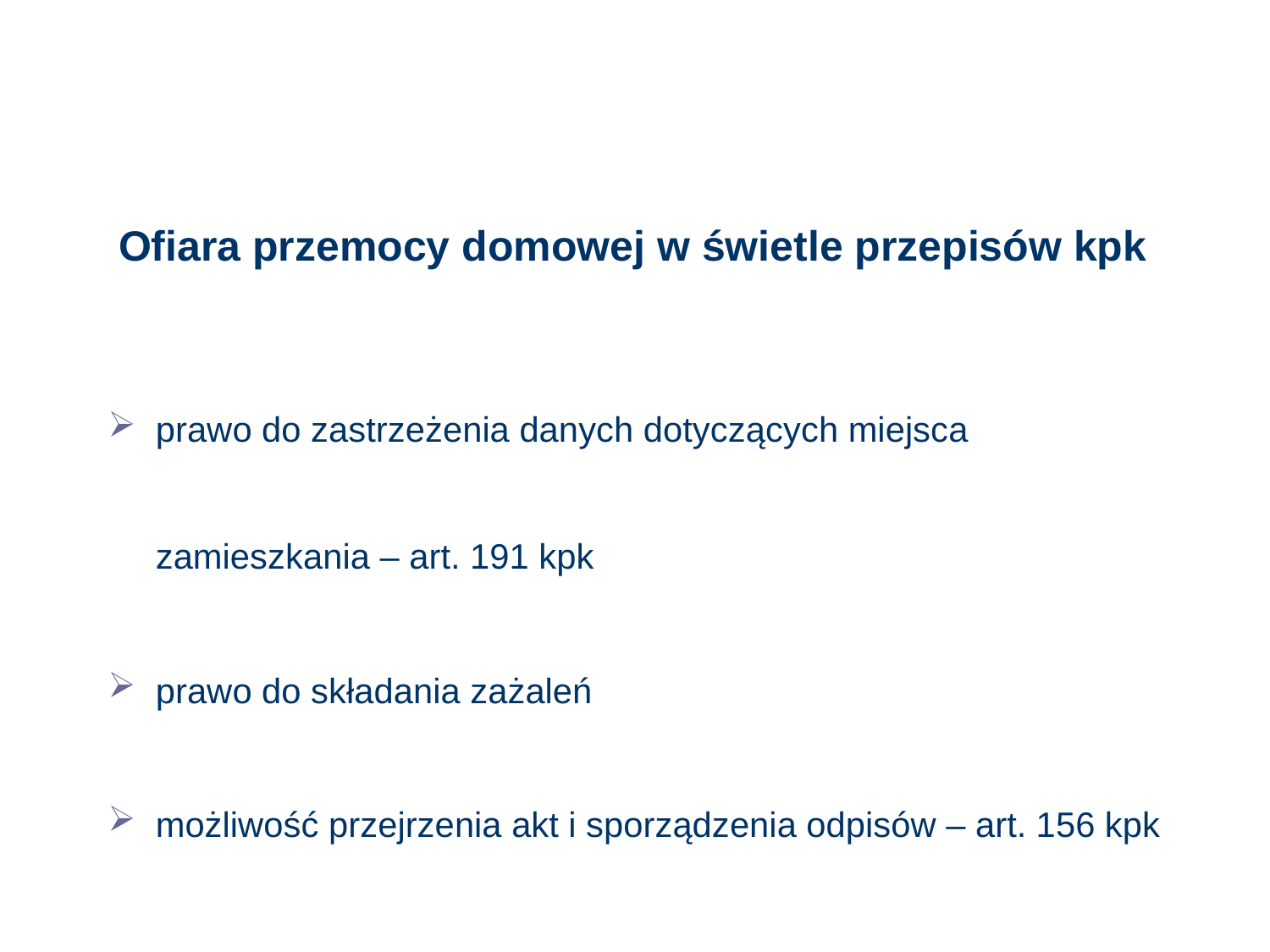

# Ofiara przemocy domowej w świetle przepisów kpk
prawo do zastrzeżenia danych dotyczących miejsca zamieszkania – art. 191 kpk
prawo do składania zażaleń
możliwość przejrzenia akt i sporządzenia odpisów – art. 156 kpk
21